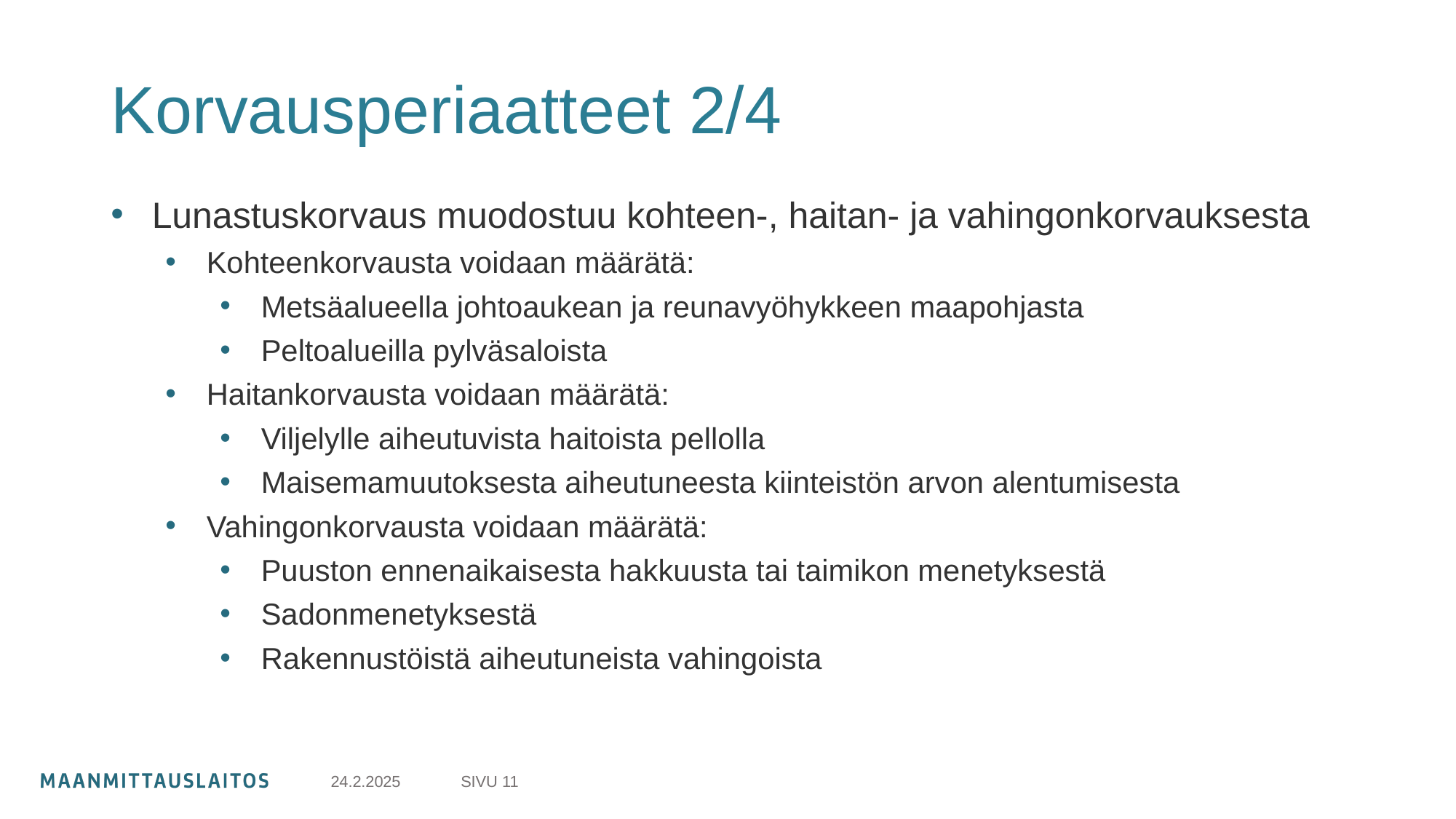

# Korvausperiaatteet 2/4
Lunastuskorvaus muodostuu kohteen-, haitan- ja vahingonkorvauksesta
Kohteenkorvausta voidaan määrätä:
Metsäalueella johtoaukean ja reunavyöhykkeen maapohjasta
Peltoalueilla pylväsaloista
Haitankorvausta voidaan määrätä:
Viljelylle aiheutuvista haitoista pellolla
Maisemamuutoksesta aiheutuneesta kiinteistön arvon alentumisesta
Vahingonkorvausta voidaan määrätä:
Puuston ennenaikaisesta hakkuusta tai taimikon menetyksestä
Sadonmenetyksestä
Rakennustöistä aiheutuneista vahingoista

SIVU 11
24.2.2025